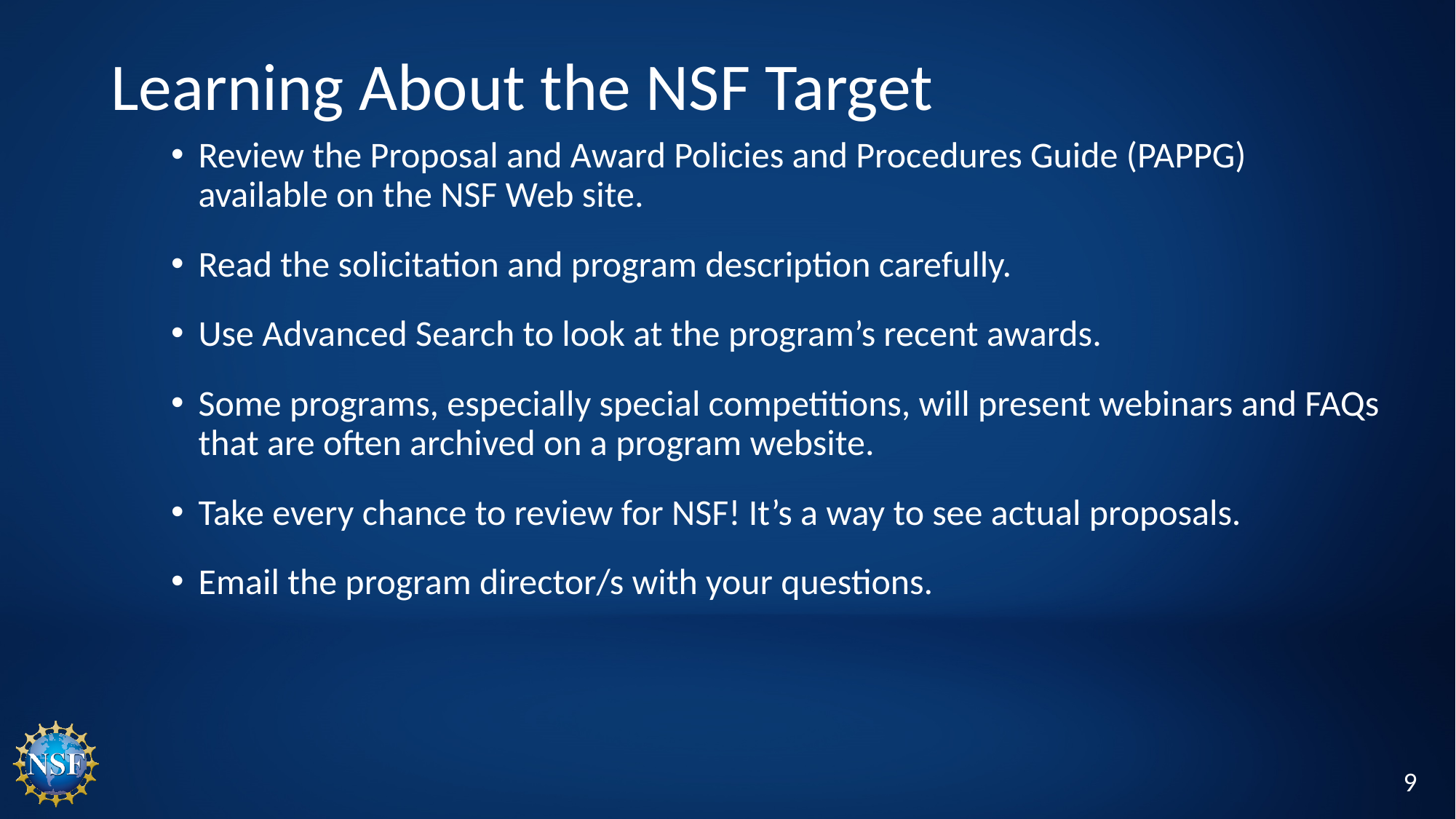

# Learning About the NSF Target
Review the Proposal and Award Policies and Procedures Guide (PAPPG) available on the NSF Web site.
Read the solicitation and program description carefully.
Use Advanced Search to look at the program’s recent awards.
Some programs, especially special competitions, will present webinars and FAQs that are often archived on a program website.
Take every chance to review for NSF! It’s a way to see actual proposals.
Email the program director/s with your questions.
9